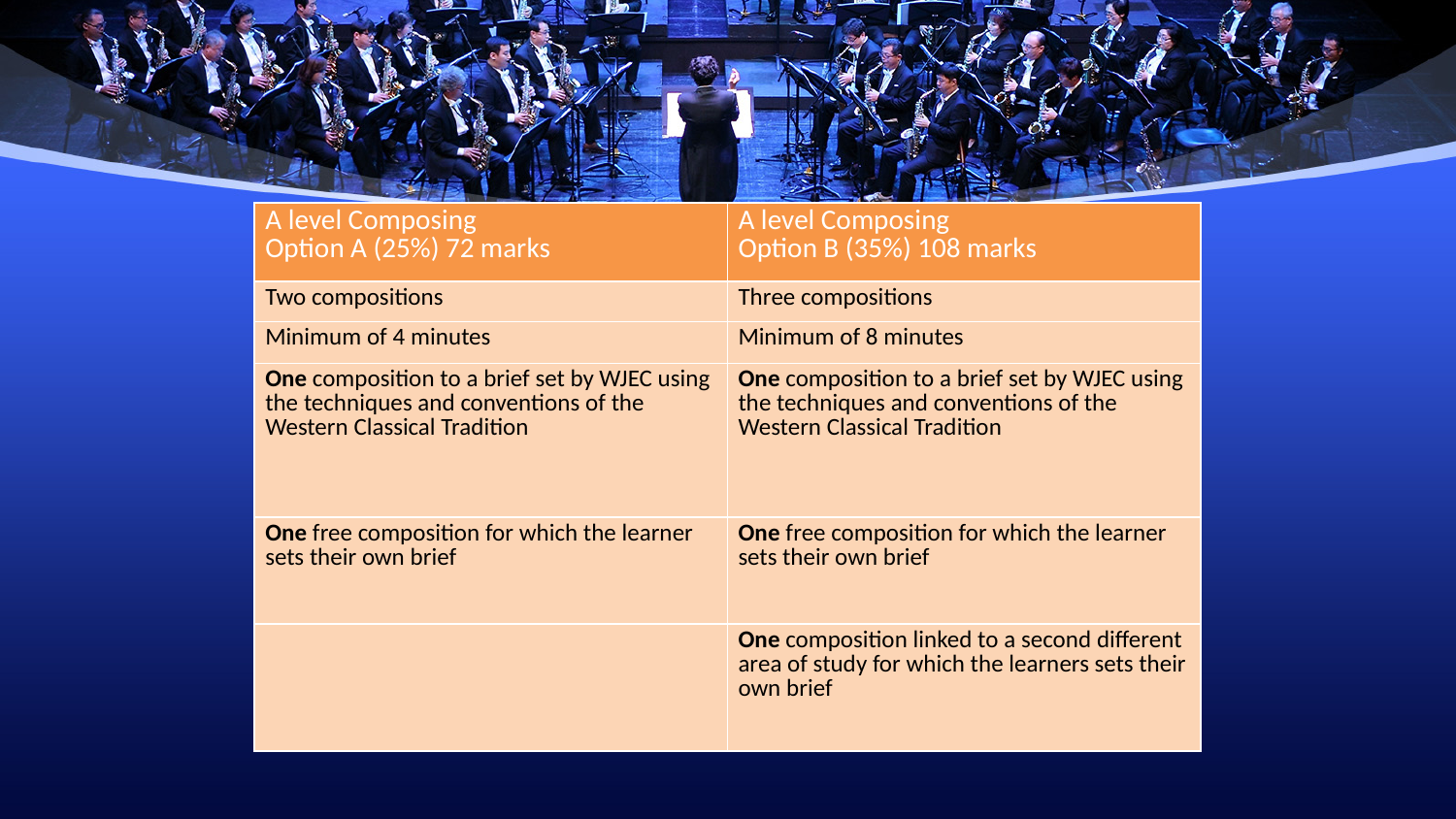

| A level Composing Option A (25%) 72 marks | A level Composing Option B (35%) 108 marks |
| --- | --- |
| Two compositions | Three compositions |
| Minimum of 4 minutes | Minimum of 8 minutes |
| One composition to a brief set by WJEC using the techniques and conventions of the Western Classical Tradition | One composition to a brief set by WJEC using the techniques and conventions of the Western Classical Tradition |
| One free composition for which the learner sets their own brief | One free composition for which the learner sets their own brief |
|  | One composition linked to a second different area of study for which the learners sets their own brief |